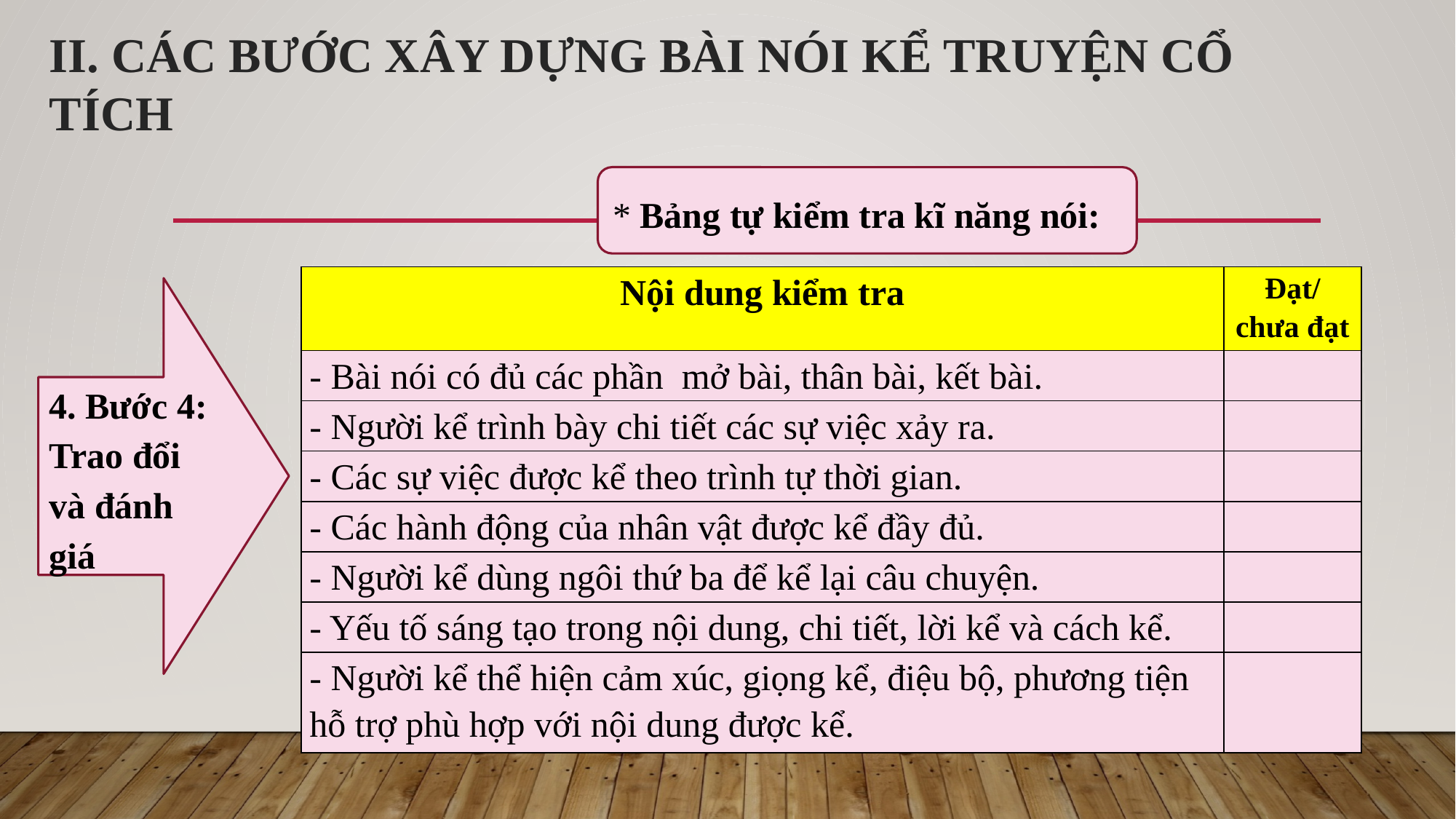

II. CÁC BƯỚC XÂY DỰNG BÀI NÓI KỂ TRUYỆN CỔ TÍCH
* Bảng tự kiểm tra kĩ năng nói:
| Nội dung kiểm tra | Đạt/ chưa đạt |
| --- | --- |
| - Bài nói có đủ các phần mở bài, thân bài, kết bài. |  |
| - Người kể trình bày chi tiết các sự việc xảy ra. |  |
| - Các sự việc được kể theo trình tự thời gian. |  |
| - Các hành động của nhân vật được kể đầy đủ. |  |
| - Người kể dùng ngôi thứ ba để kể lại câu chuyện. |  |
| - Yếu tố sáng tạo trong nội dung, chi tiết, lời kể và cách kể. |  |
| - Người kể thể hiện cảm xúc, giọng kể, điệu bộ, phương tiện hỗ trợ phù hợp với nội dung được kể. |  |
4. Bước 4: Trao đổi và đánh giá